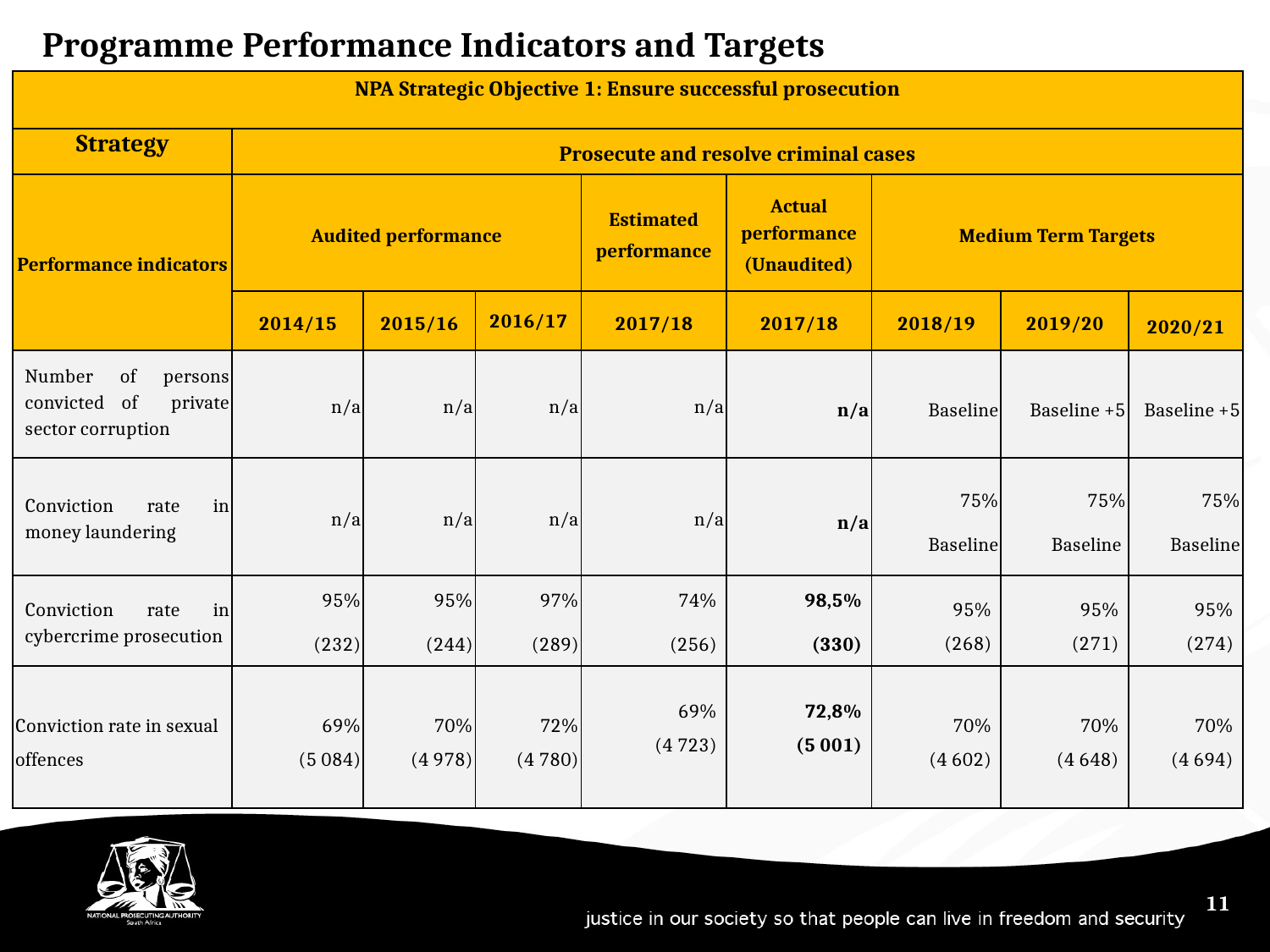

Programme Performance Indicators and Targets
| NPA Strategic Objective 1: Ensure successful prosecution |  |  |  |  |  |  |  |  |
| --- | --- | --- | --- | --- | --- | --- | --- | --- |
| Strategy | Prosecute and resolve criminal cases |  |  |  |  |  |  |  |
| Performance indicators | Audited performance |  |  | Estimated performance | Actual performance (Unaudited) | Medium Term Targets |  |  |
|  | 2014/15 | 2015/16 | 2016/17 | 2017/18 | 2017/18 | 2018/19 | 2019/20 | 2020/21 |
| Number of persons convicted of private sector corruption | n/a | n/a | n/a | n/a | n/a | Baseline | Baseline +5 | Baseline +5 |
| Conviction rate in money laundering | n/a | n/a | n/a | n/a | n/a | 75% Baseline | 75% Baseline | 75% Baseline |
| Conviction rate in cybercrime prosecution | 95% (232) | 95% (244) | 97% (289) | 74% (256) | 98,5% (330) | 95% (268) | 95% (271) | 95% (274) |
| Conviction rate in sexual offences | 69% (5 084) | 70% (4 978) | 72% (4 780) | 69% (4 723) | 72,8% (5 001) | 70% (4 602) | 70% (4 648) | 70% (4 694) |

11